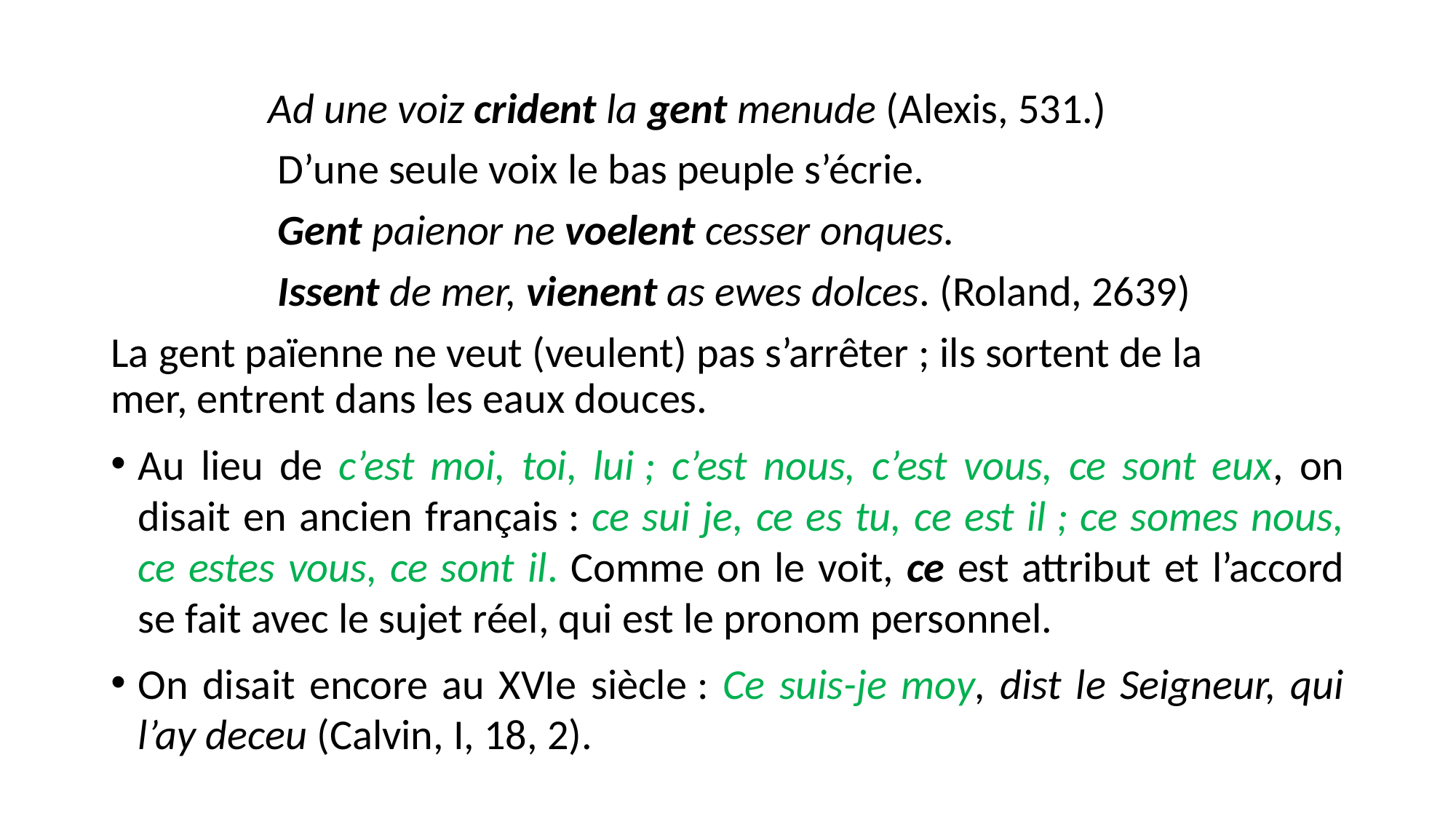

Ad une voiz crident la gent menude (Alexis, 531.)
	      D’une seule voix le bas peuple s’écrie.
	      Gent paienor ne voelent cesser onques.
	      Issent de mer, vienent as ewes dolces. (Roland, 2639)
La gent païenne ne veut (veulent) pas s’arrêter ; ils sortent de la        mer, entrent dans les eaux douces.
Au lieu de c’est moi, toi, lui ; c’est nous, c’est vous, ce sont eux, on disait en ancien français : ce sui je, ce es tu, ce est il ; ce somes nous, ce estes vous, ce sont il. Comme on le voit, ce est attribut et l’accord se fait avec le sujet réel, qui est le pronom personnel.
On disait encore au XVIe siècle : Ce suis-je moy, dist le Seigneur, qui l’ay deceu (Calvin, I, 18, 2).